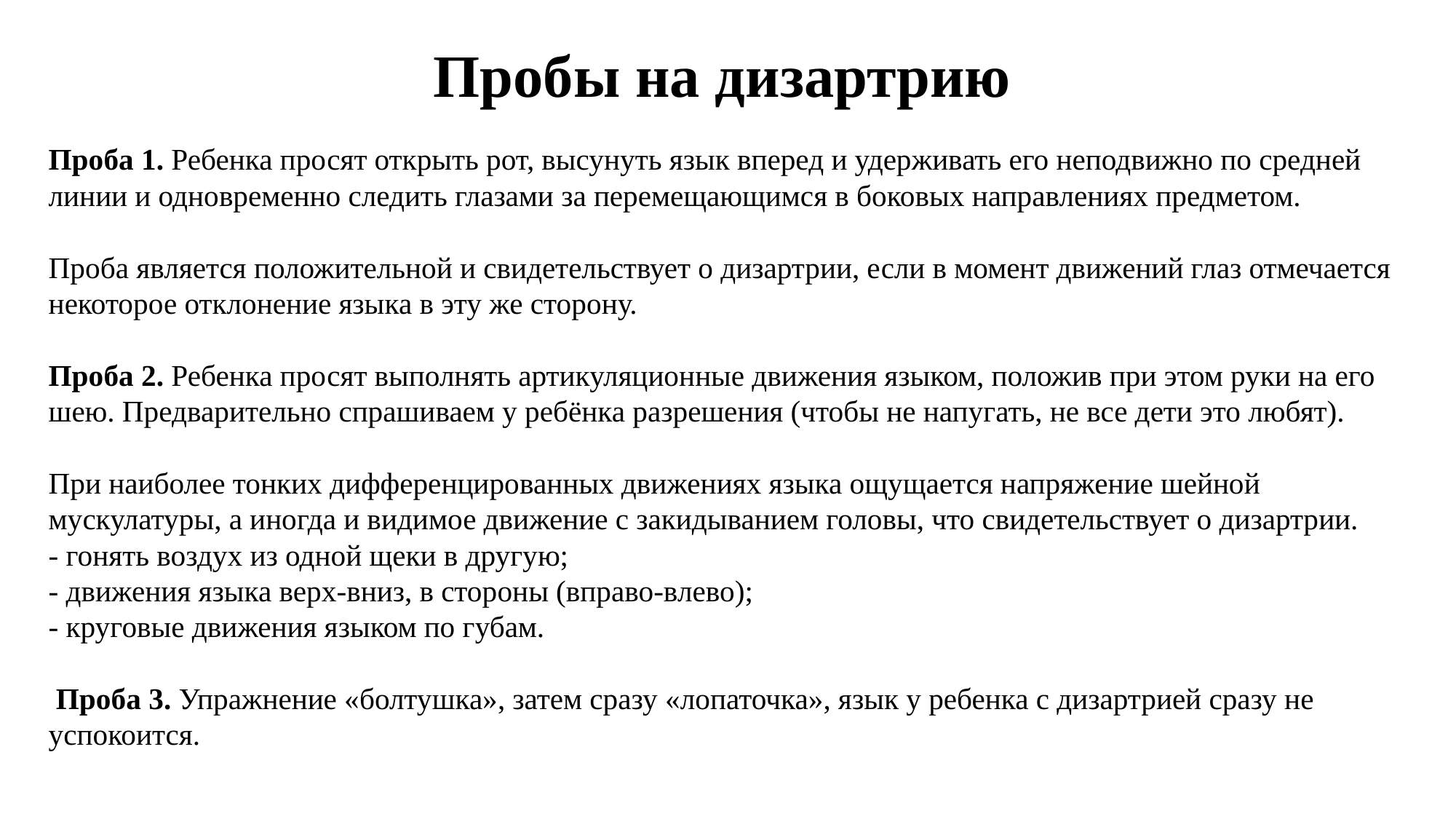

# Пробы на дизартрию Проба 1. Ребенка просят открыть рот, высунуть язык вперед и удерживать его неподвижно по средней линии и одновременно следить глазами за перемещающимся в боковых направлениях предметом. Проба является положительной и свидетельствует о дизартрии, если в момент движений глаз отмечается некоторое отклонение языка в эту же сторону. Проба 2. Ребенка просят выполнять артикуляционные движения языком, положив при этом руки на его шею. Предварительно спрашиваем у ребёнка разрешения (чтобы не напугать, не все дети это любят). При наиболее тонких дифференцированных движениях языка ощущается напряжение шейной мускулатуры, а иногда и видимое движение с закидыванием головы, что свидетельствует о дизартрии. - гонять воздух из одной щеки в другую; - движения языка верх-вниз, в стороны (вправо-влево); - круговые движения языком по губам.  Проба 3. Упражнение «болтушка», затем сразу «лопаточка», язык у ребенка с дизартрией сразу не успокоится.